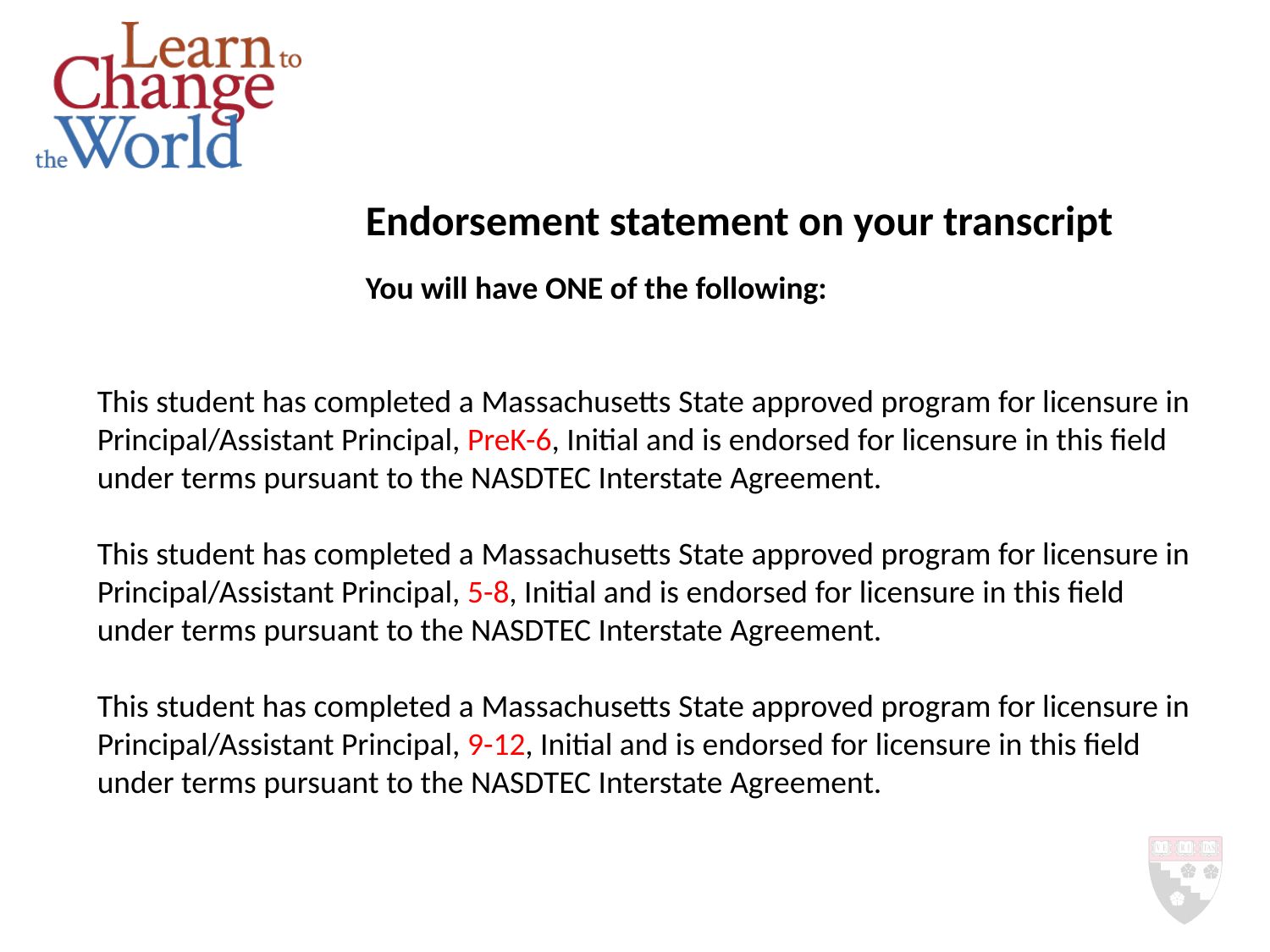

Endorsement statement on your transcript
You will have ONE of the following:

This student has completed a Massachusetts State approved program for licensure in Principal/Assistant Principal, PreK-6, Initial and is endorsed for licensure in this field under terms pursuant to the NASDTEC Interstate Agreement.

This student has completed a Massachusetts State approved program for licensure in Principal/Assistant Principal, 5-8, Initial and is endorsed for licensure in this field under terms pursuant to the NASDTEC Interstate Agreement.

This student has completed a Massachusetts State approved program for licensure in Principal/Assistant Principal, 9-12, Initial and is endorsed for licensure in this field under terms pursuant to the NASDTEC Interstate Agreement.